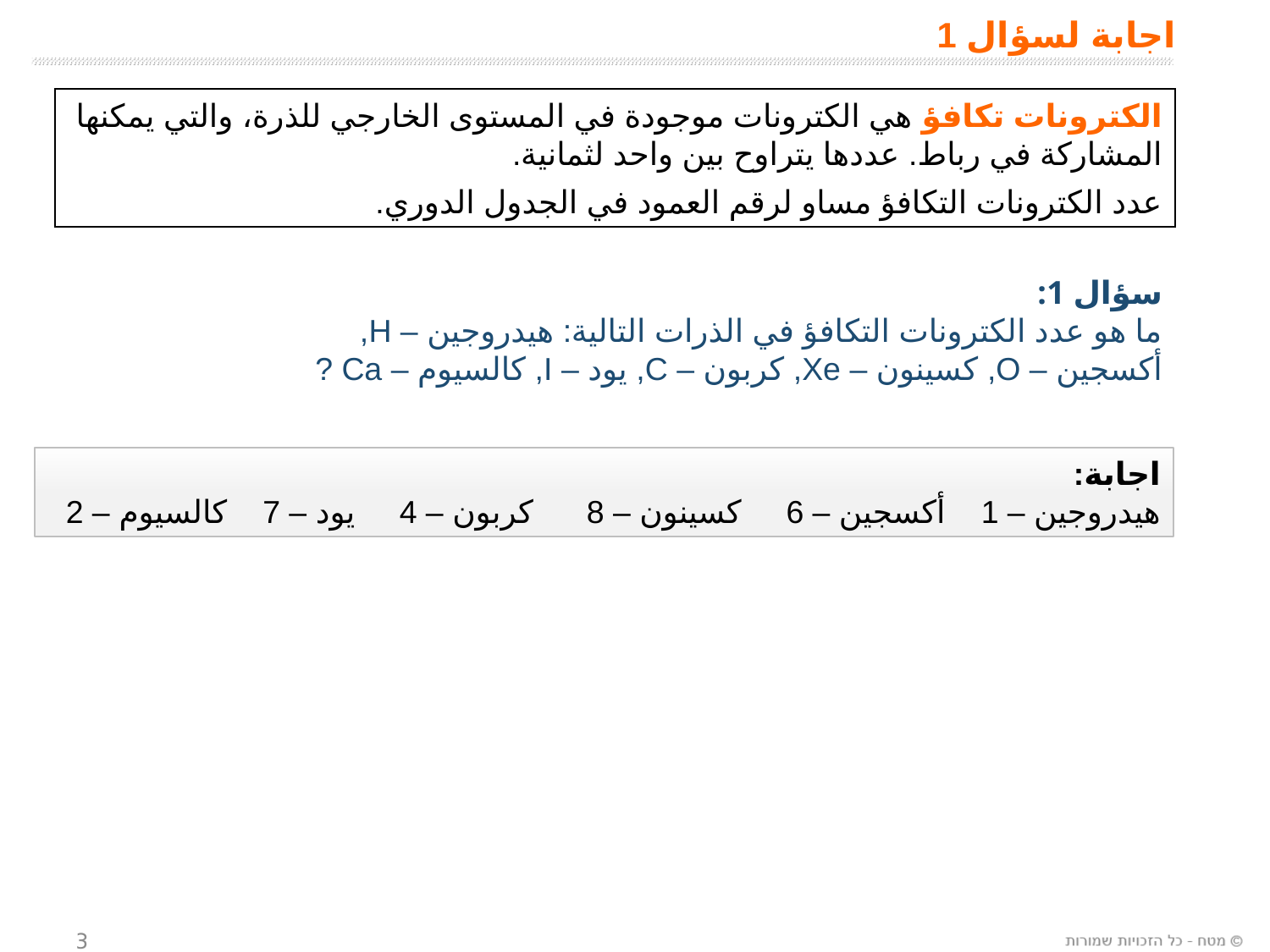

# اجابة لسؤال 1
الكترونات تكافؤ هي الكترونات موجودة في المستوى الخارجي للذرة، والتي يمكنها المشاركة في رباط. عددها يتراوح بين واحد لثمانية.
عدد الكترونات التكافؤ مساو لرقم العمود في الجدول الدوري.
سؤال 1:
ما هو عدد الكترونات التكافؤ في الذرات التالية: هيدروجين – H, أكسجين – O, كسينون – Xe, كربون – C, يود – I, كالسيوم – Ca ?
اجابة:
هيدروجين – 1    أكسجين – 6     كسينون – 8      كربون – 4     يود – 7    كالسيوم – 2
3